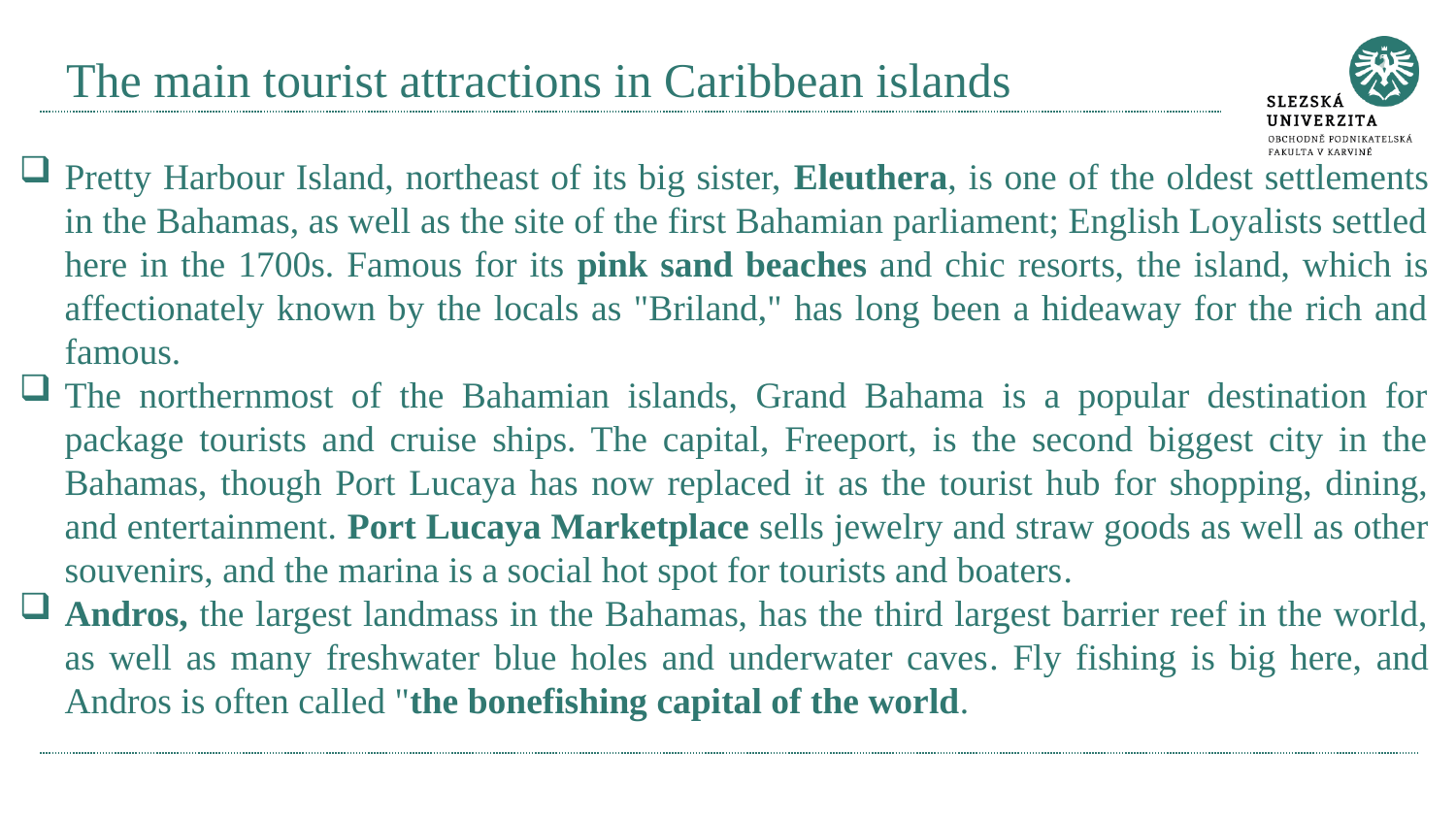

# The main tourist attractions in Caribbean islands
Pretty Harbour Island, northeast of its big sister, Eleuthera, is one of the oldest settlements in the Bahamas, as well as the site of the first Bahamian parliament; English Loyalists settled here in the 1700s. Famous for its pink sand beaches and chic resorts, the island, which is affectionately known by the locals as "Briland," has long been a hideaway for the rich and famous.
The northernmost of the Bahamian islands, Grand Bahama is a popular destination for package tourists and cruise ships. The capital, Freeport, is the second biggest city in the Bahamas, though Port Lucaya has now replaced it as the tourist hub for shopping, dining, and entertainment. Port Lucaya Marketplace sells jewelry and straw goods as well as other souvenirs, and the marina is a social hot spot for tourists and boaters.
Andros, the largest landmass in the Bahamas, has the third largest barrier reef in the world, as well as many freshwater blue holes and underwater caves. Fly fishing is big here, and Andros is often called "the bonefishing capital of the world.